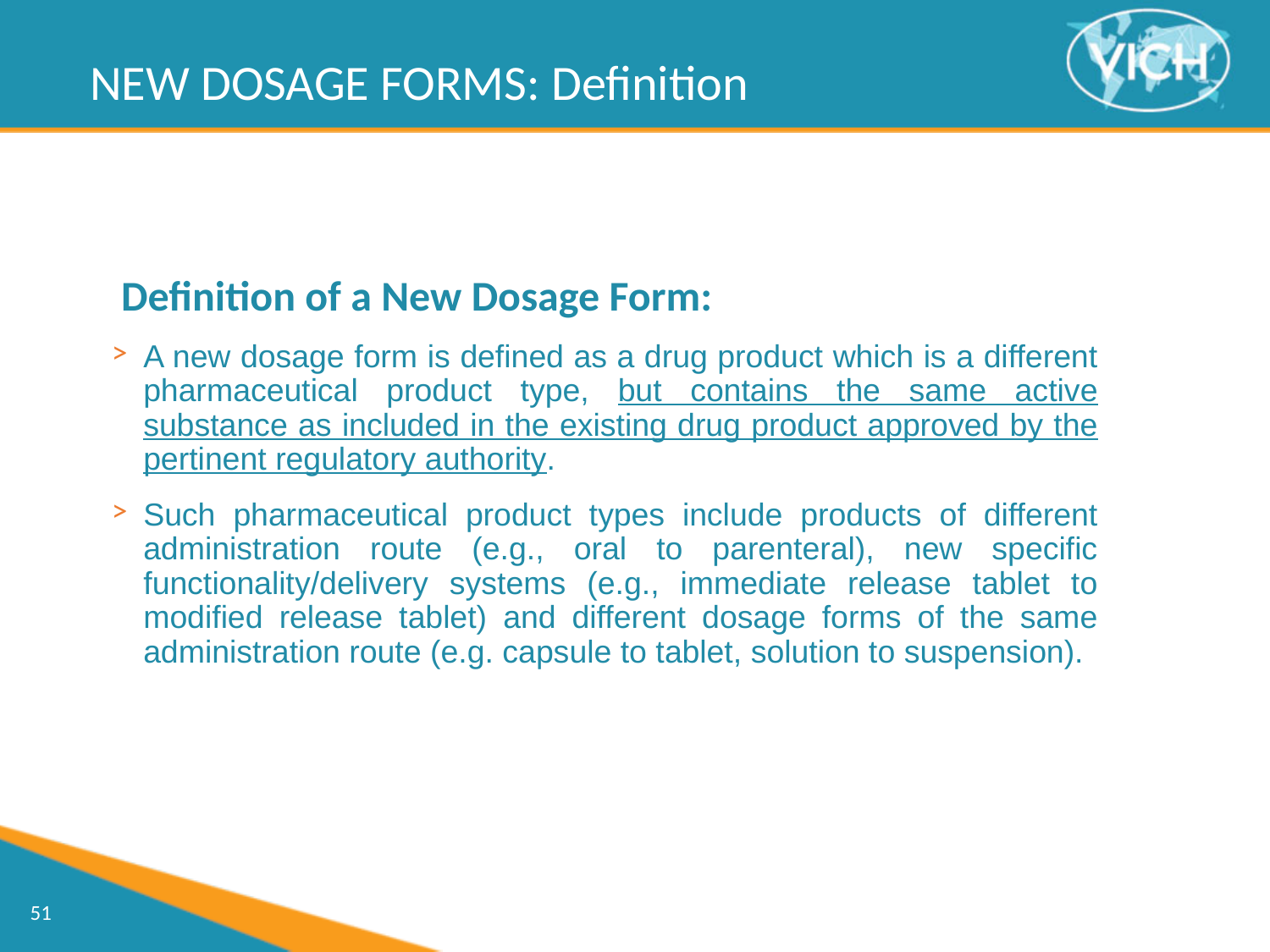

NEW DOSAGE FORMS: Definition

 Definition of a New Dosage Form:
A new dosage form is defined as a drug product which is a different pharmaceutical product type, but contains the same active substance as included in the existing drug product approved by the pertinent regulatory authority.
Such pharmaceutical product types include products of different administration route (e.g., oral to parenteral), new specific functionality/delivery systems (e.g., immediate release tablet to modified release tablet) and different dosage forms of the same administration route (e.g. capsule to tablet, solution to suspension).